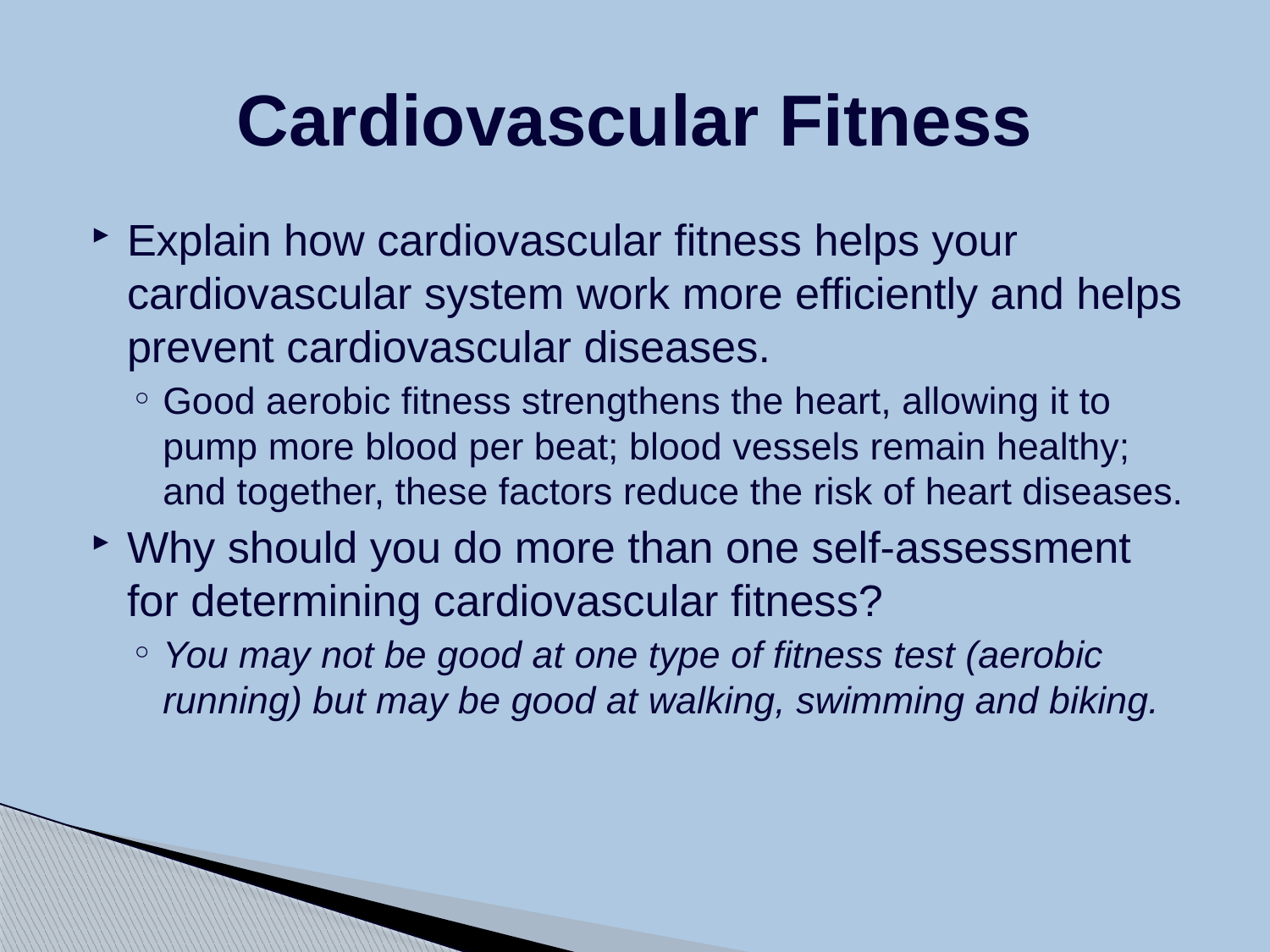

# Cardiovascular Fitness
Explain how cardiovascular fitness helps your cardiovascular system work more efficiently and helps prevent cardiovascular diseases.
Good aerobic fitness strengthens the heart, allowing it to pump more blood per beat; blood vessels remain healthy; and together, these factors reduce the risk of heart diseases.
Why should you do more than one self-assessment for determining cardiovascular fitness?
You may not be good at one type of fitness test (aerobic running) but may be good at walking, swimming and biking.